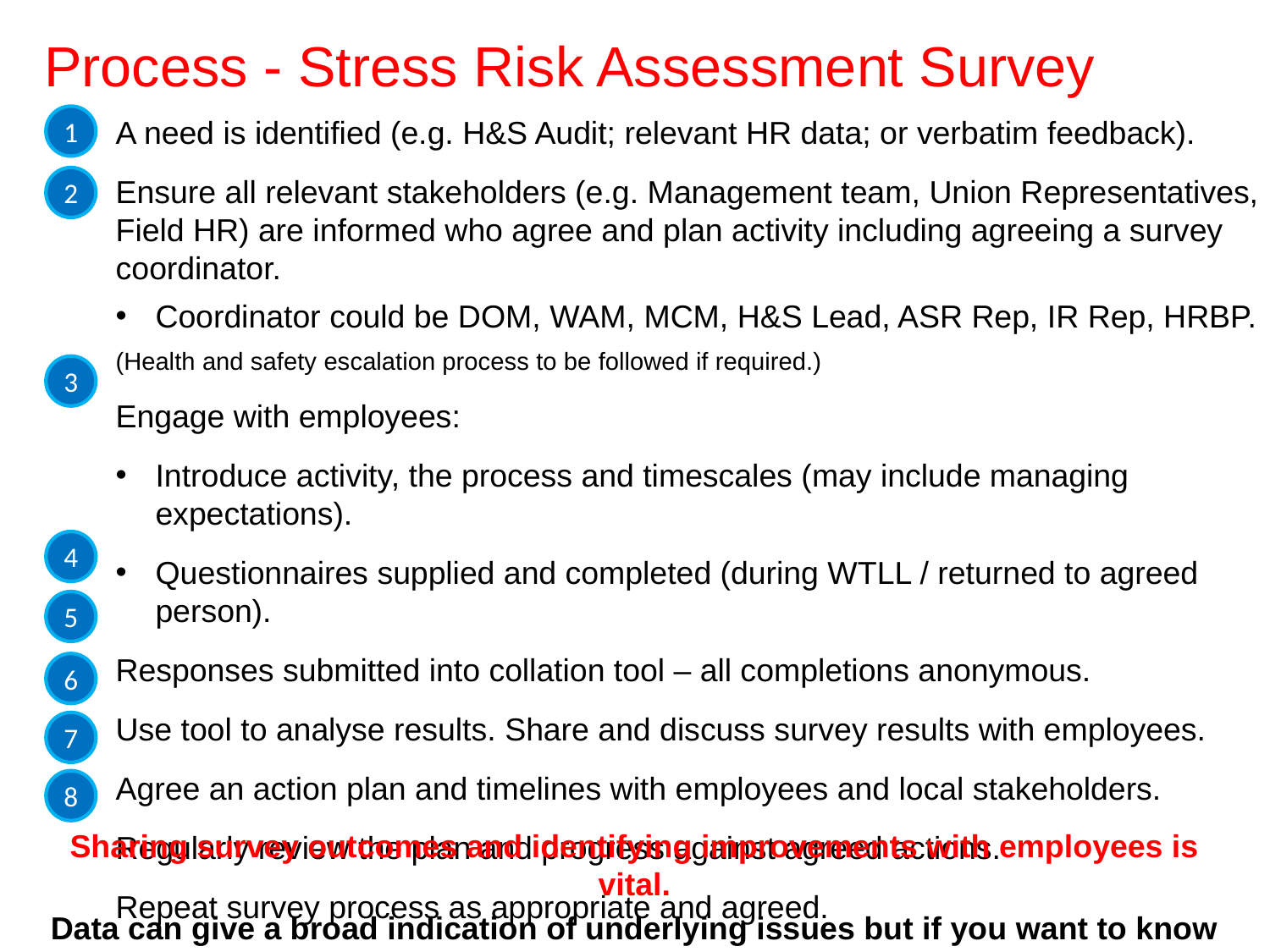

Process - Stress Risk Assessment Survey
1
A need is identified (e.g. H&S Audit; relevant HR data; or verbatim feedback).
Ensure all relevant stakeholders (e.g. Management team, Union Representatives, Field HR) are informed who agree and plan activity including agreeing a survey coordinator.
Coordinator could be DOM, WAM, MCM, H&S Lead, ASR Rep, IR Rep, HRBP.
(Health and safety escalation process to be followed if required.)
Engage with employees:
Introduce activity, the process and timescales (may include managing expectations).
Questionnaires supplied and completed (during WTLL / returned to agreed person).
Responses submitted into collation tool – all completions anonymous.
Use tool to analyse results. Share and discuss survey results with employees.
Agree an action plan and timelines with employees and local stakeholders.
Regularly review the plan and progress against agreed actions.
Repeat survey process as appropriate and agreed.
2
3
4
5
6
7
8
Sharing survey outcomes and identifying improvements with employees is vital.
Data can give a broad indication of underlying issues but if you want to know what is affecting employees, you have to ask them.